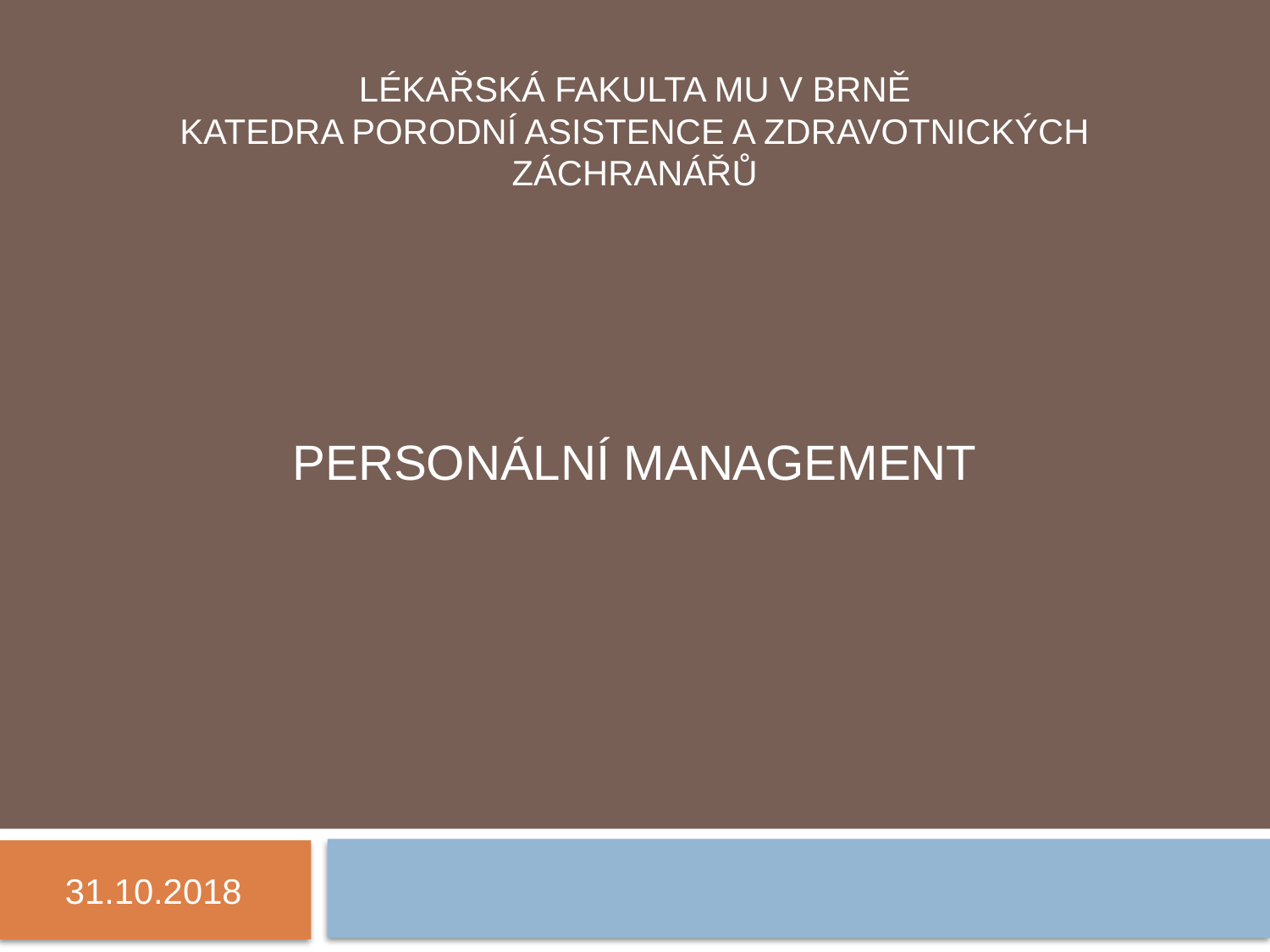

# Lékařská fakulta MU v Brně Katedra porodní asistence a zdravotnických záchranářů Personální management
31.10.2018